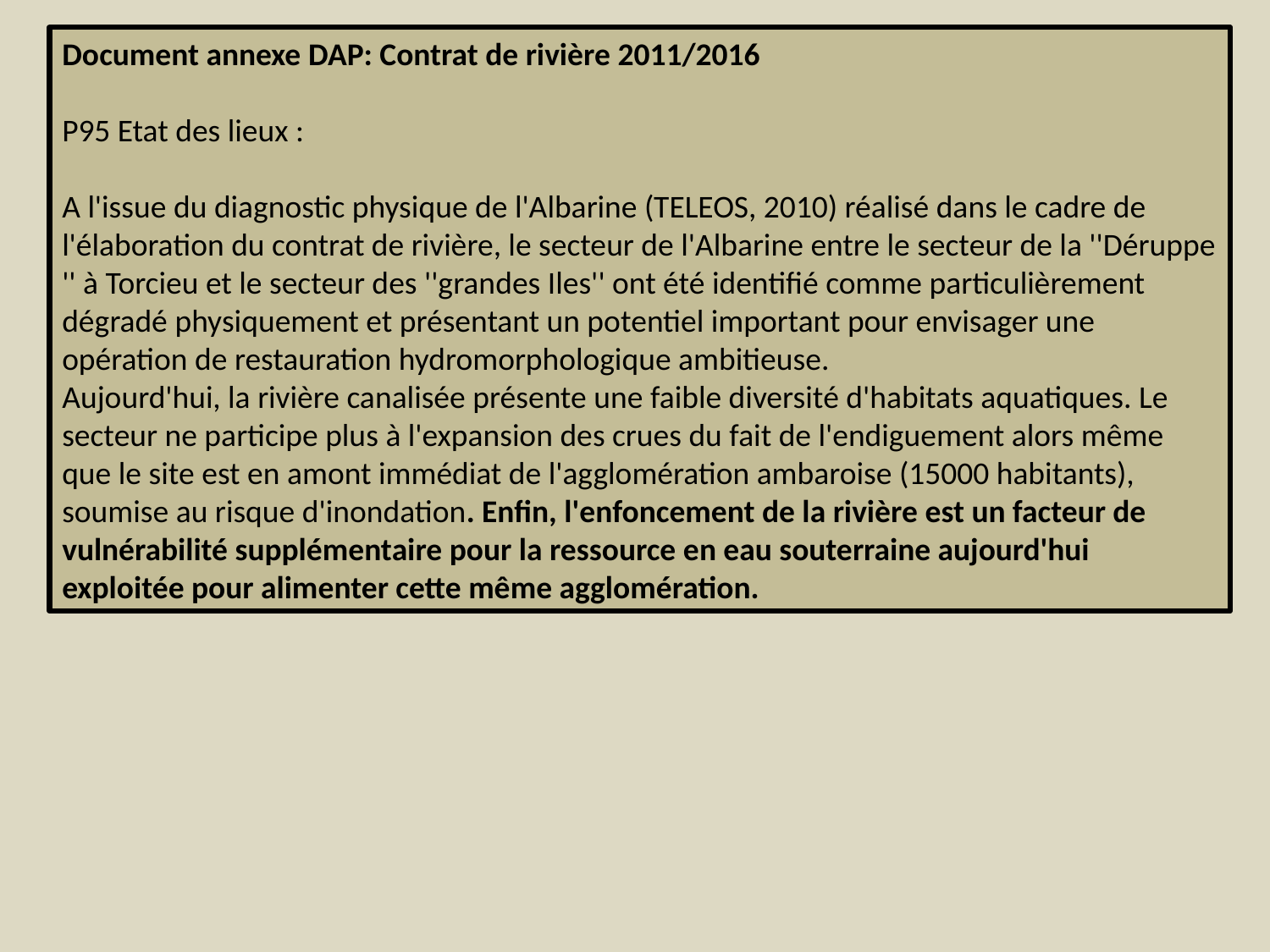

Document annexe DAP: Contrat de rivière 2011/2016

P95 Etat des lieux :

A l'issue du diagnostic physique de l'Albarine (TELEOS, 2010) réalisé dans le cadre de l'élaboration du contrat de rivière, le secteur de l'Albarine entre le secteur de la ''Déruppe '' à Torcieu et le secteur des ''grandes Iles'' ont été identifié comme particulièrement dégradé physiquement et présentant un potentiel important pour envisager une opération de restauration hydromorphologique ambitieuse.
Aujourd'hui, la rivière canalisée présente une faible diversité d'habitats aquatiques. Le secteur ne participe plus à l'expansion des crues du fait de l'endiguement alors même que le site est en amont immédiat de l'agglomération ambaroise (15000 habitants), soumise au risque d'inondation. Enfin, l'enfoncement de la rivière est un facteur de vulnérabilité supplémentaire pour la ressource en eau souterraine aujourd'hui exploitée pour alimenter cette même agglomération.